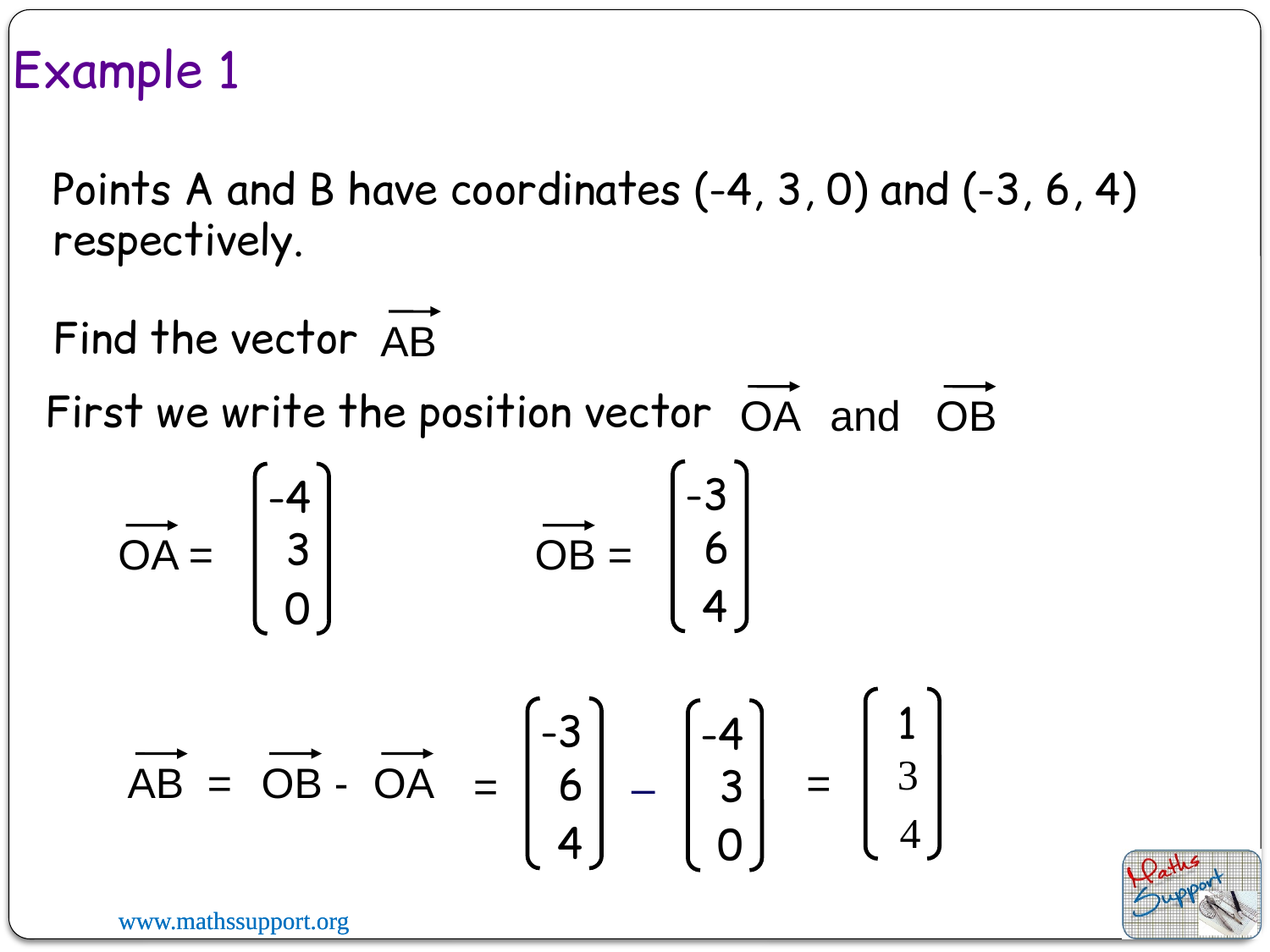

Example 1
Points A and B have coordinates (-4, 3, 0) and (-3, 6, 4) respectively.
Find the vector
AB

First we write the position vector
OA

and
OB

-3
6
4

-4
3
0
OB =

OA =

1
3
4

-3
6
4

-4
3
0
OB -

OA

AB  =

=
=
–